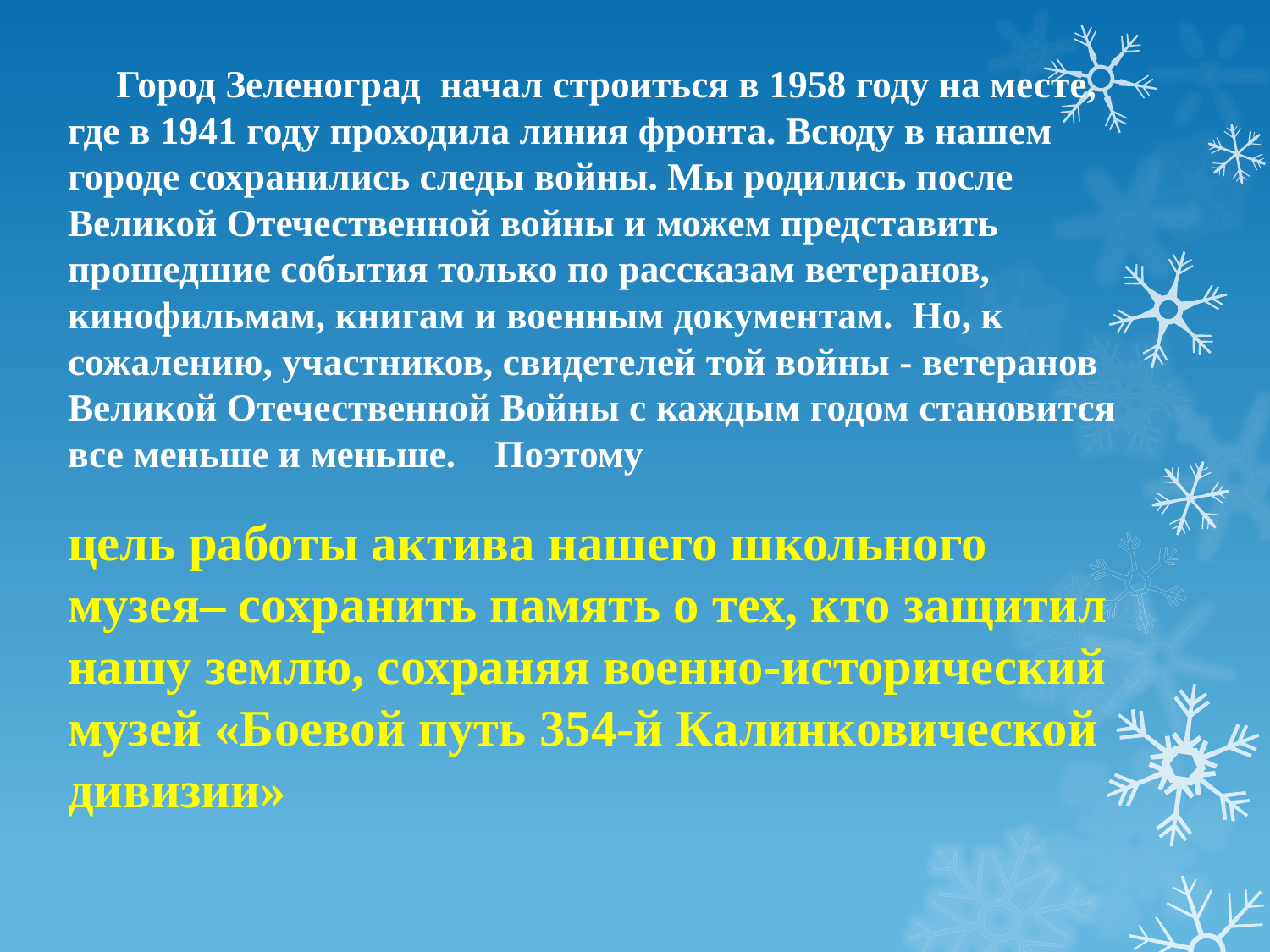

# Город Зеленоград  начал строиться в 1958 году на месте, где в 1941 году проходила линия фронта. Всюду в нашем городе сохранились следы войны. Мы родились после Великой Отечественной войны и можем представить прошедшие события только по рассказам ветеранов, кинофильмам, книгам и военным документам.  Но, к сожалению, участников, свидетелей той войны - ветеранов Великой Отечественной Войны с каждым годом становится все меньше и меньше.    Поэтому цель работы актива нашего школьного музея– сохранить память о тех, кто защитил нашу землю, сохраняя военно-исторический музей «Боевой путь 354-й Калинковической дивизии»